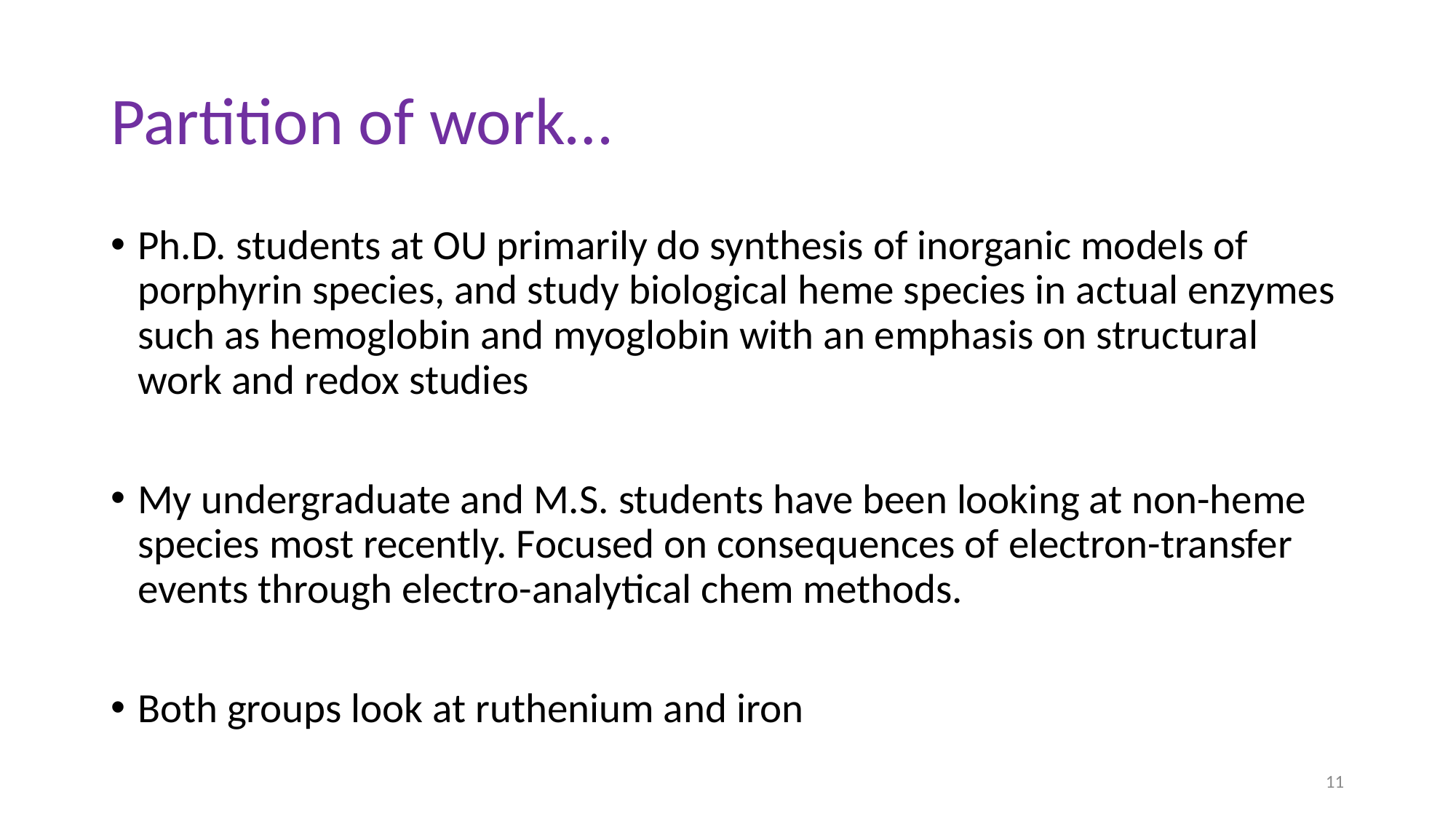

# Partition of work…
Ph.D. students at OU primarily do synthesis of inorganic models of porphyrin species, and study biological heme species in actual enzymes such as hemoglobin and myoglobin with an emphasis on structural work and redox studies

My undergraduate and M.S. students have been looking at non-heme species most recently. Focused on consequences of electron-transfer events through electro-analytical chem methods.

Both groups look at ruthenium and iron
11